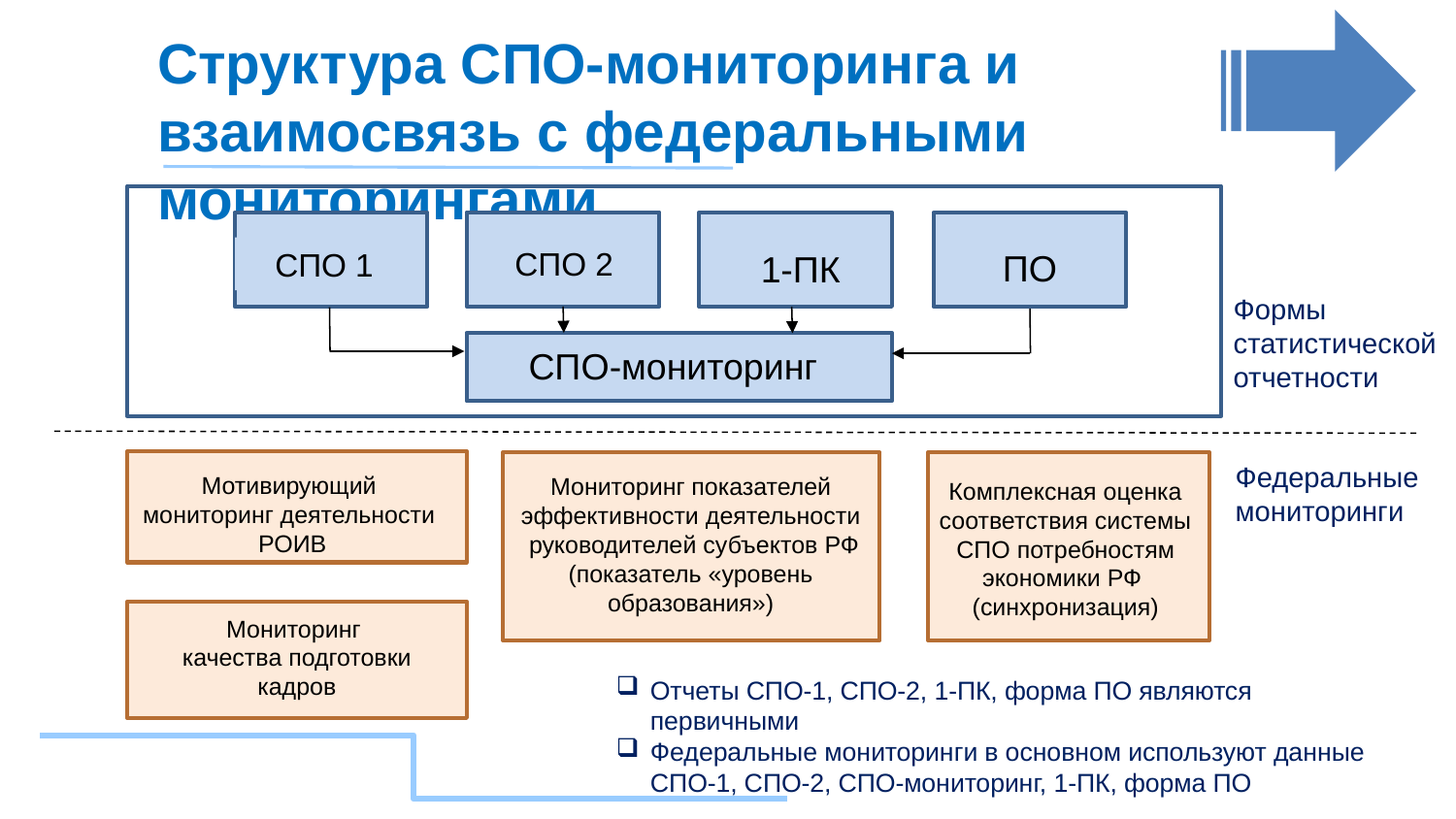

Структура СПО-мониторинга и взаимосвязь с федеральными мониторингами

СПО 1

СПО 2
ПО
1-ПК
Формы статистической отчетности

СПО-мониторинг

Федеральные мониторинги

Мотивирующий мониторинг деятельности  РОИВ
Мониторинг показателей эффективности деятельности  руководителей субъектов РФ
(показатель «уровень образования»)
Комплексная оценка соответствия системы СПО потребностям экономики РФ
(синхронизация)

Мониторинг
качества подготовки кадров
Отчеты СПО-1, СПО-2, 1-ПК, форма ПО являются первичными
Федеральные мониторинги в основном используют данные СПО-1, СПО-2, СПО-мониторинг, 1-ПК, форма ПО